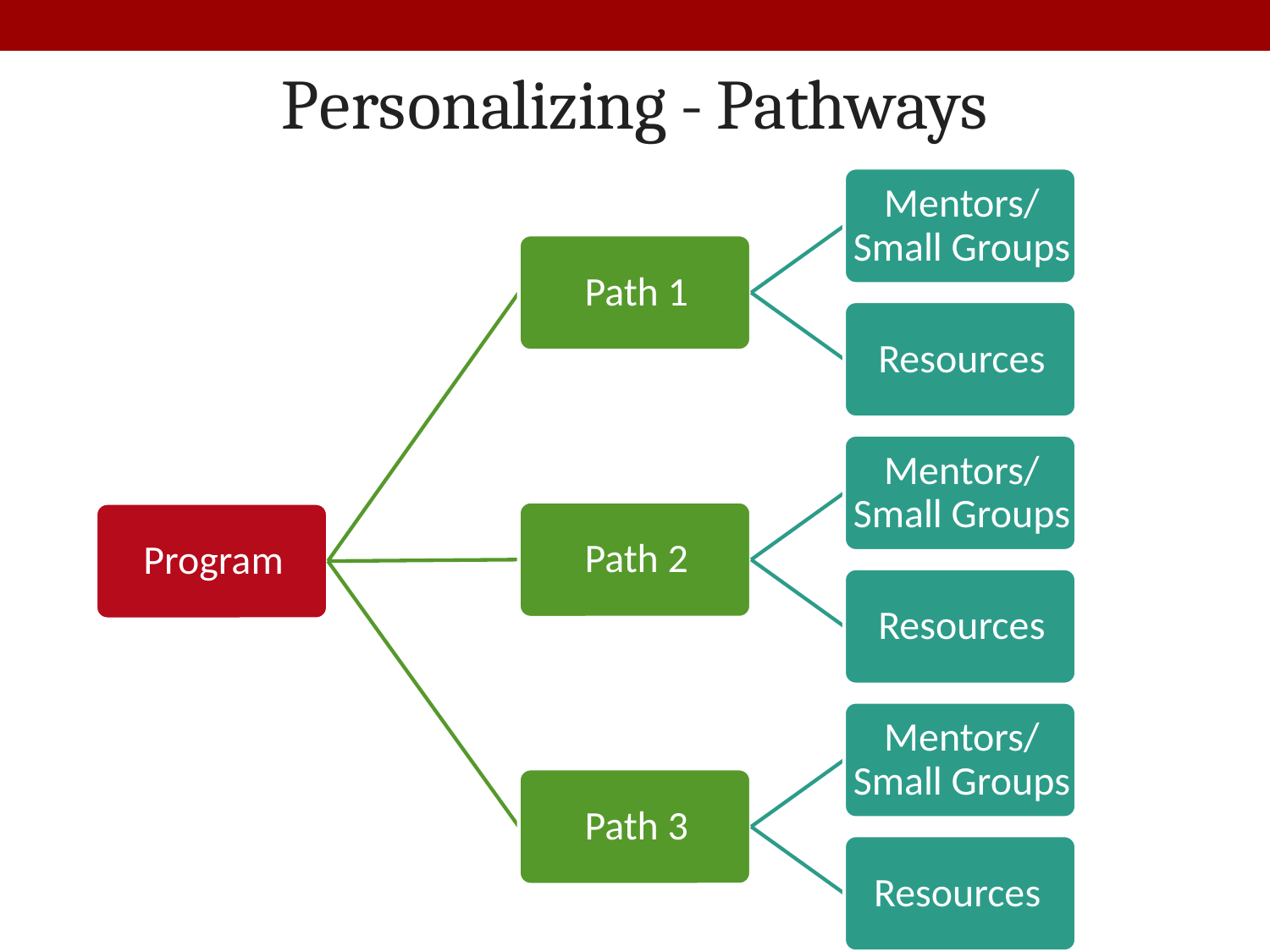

# Personalizing - Pathways
Program

Path 1

Mentors/Small Groups

Resources

Path 2

Mentors/Small Groups

Resources

Path 3

Mentors/Small Groups

Resources